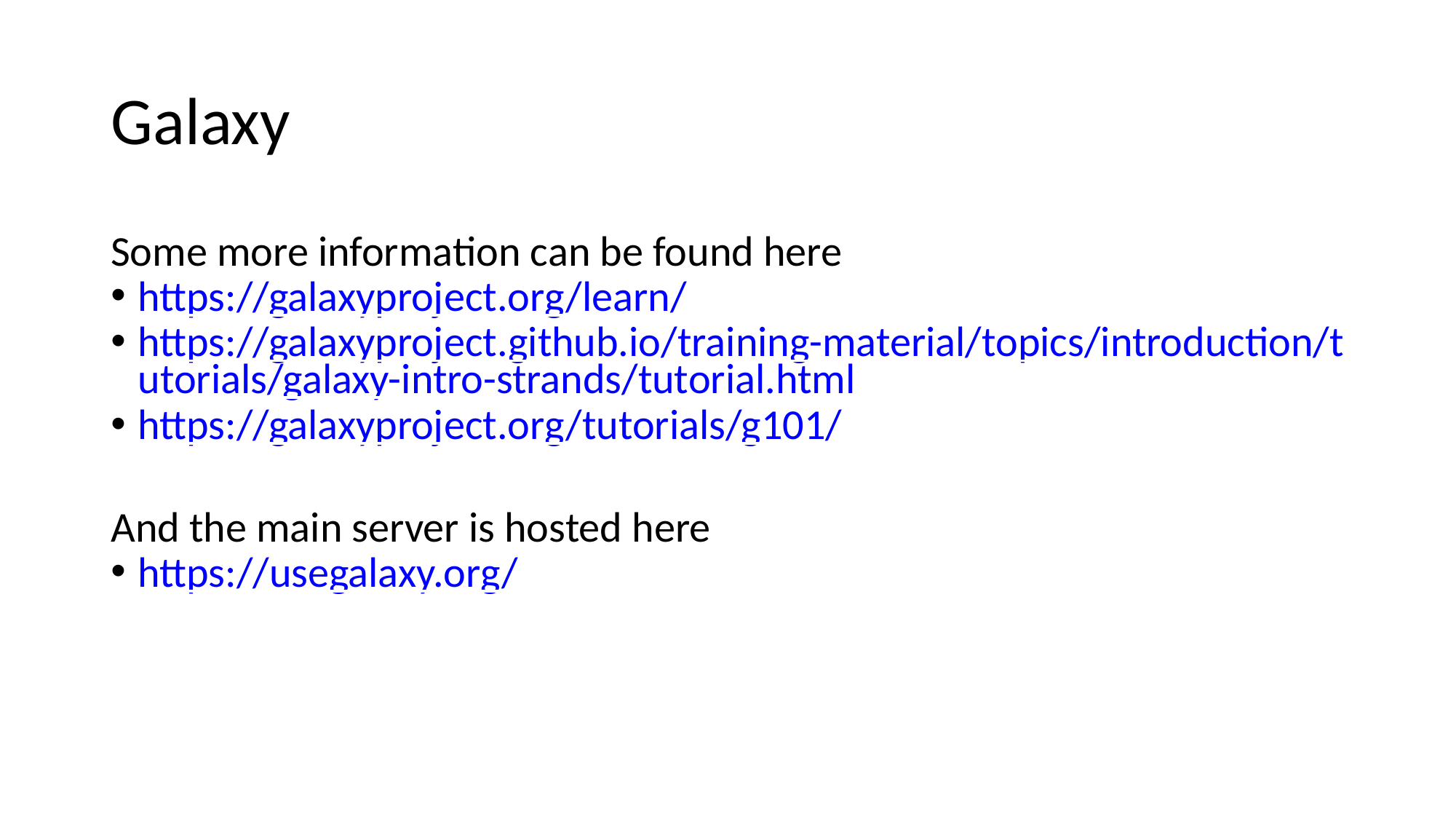

Galaxy
Some more information can be found here
https://galaxyproject.org/learn/
https://galaxyproject.github.io/training-material/topics/introduction/tutorials/galaxy-intro-strands/tutorial.html
https://galaxyproject.org/tutorials/g101/

And the main server is hosted here
https://usegalaxy.org/